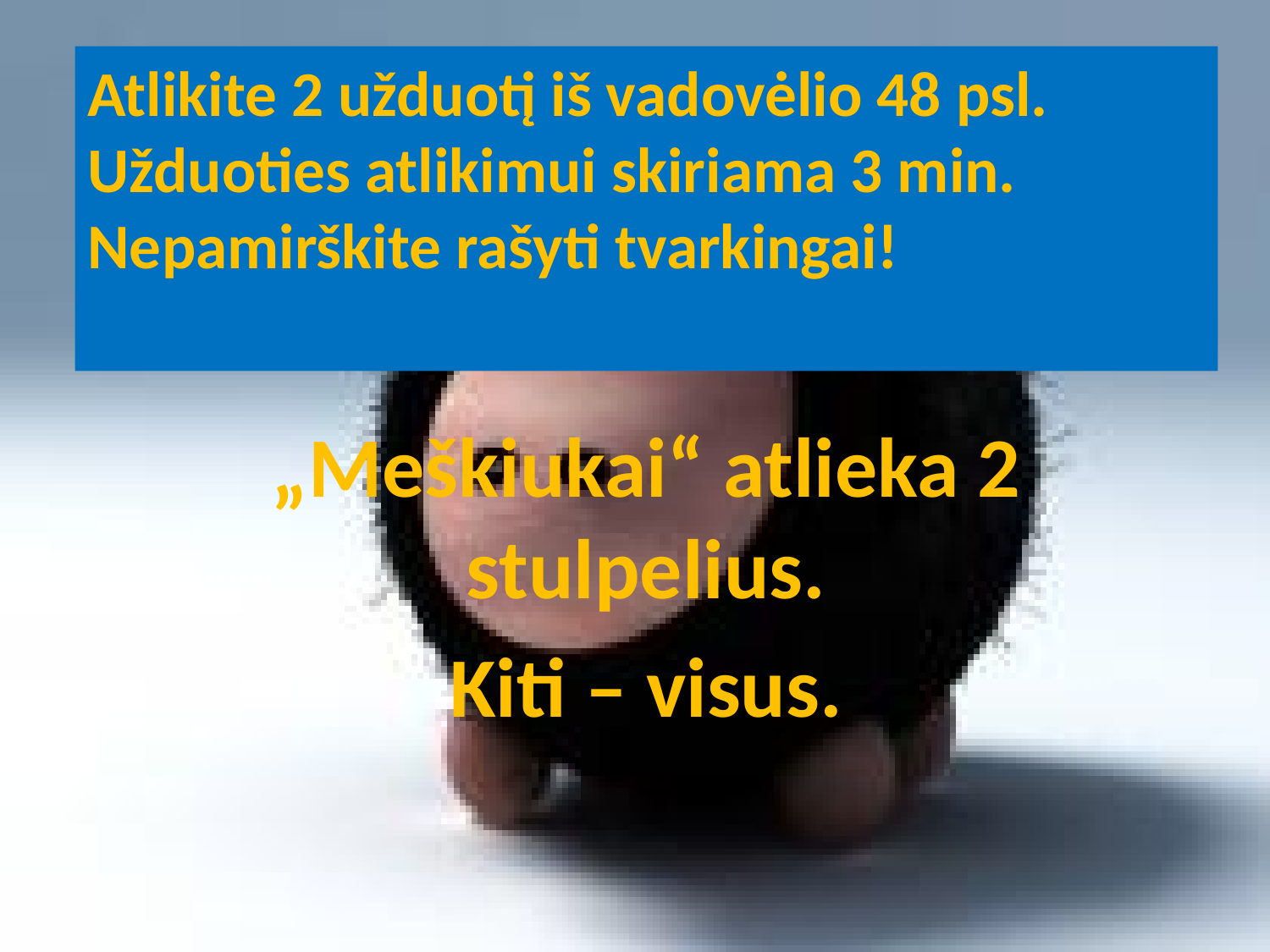

# Atlikite 2 užduotį iš vadovėlio 48 psl. Užduoties atlikimui skiriama 3 min. Nepamirškite rašyti tvarkingai!
„Meškiukai“ atlieka 2 stulpelius.
Kiti – visus.